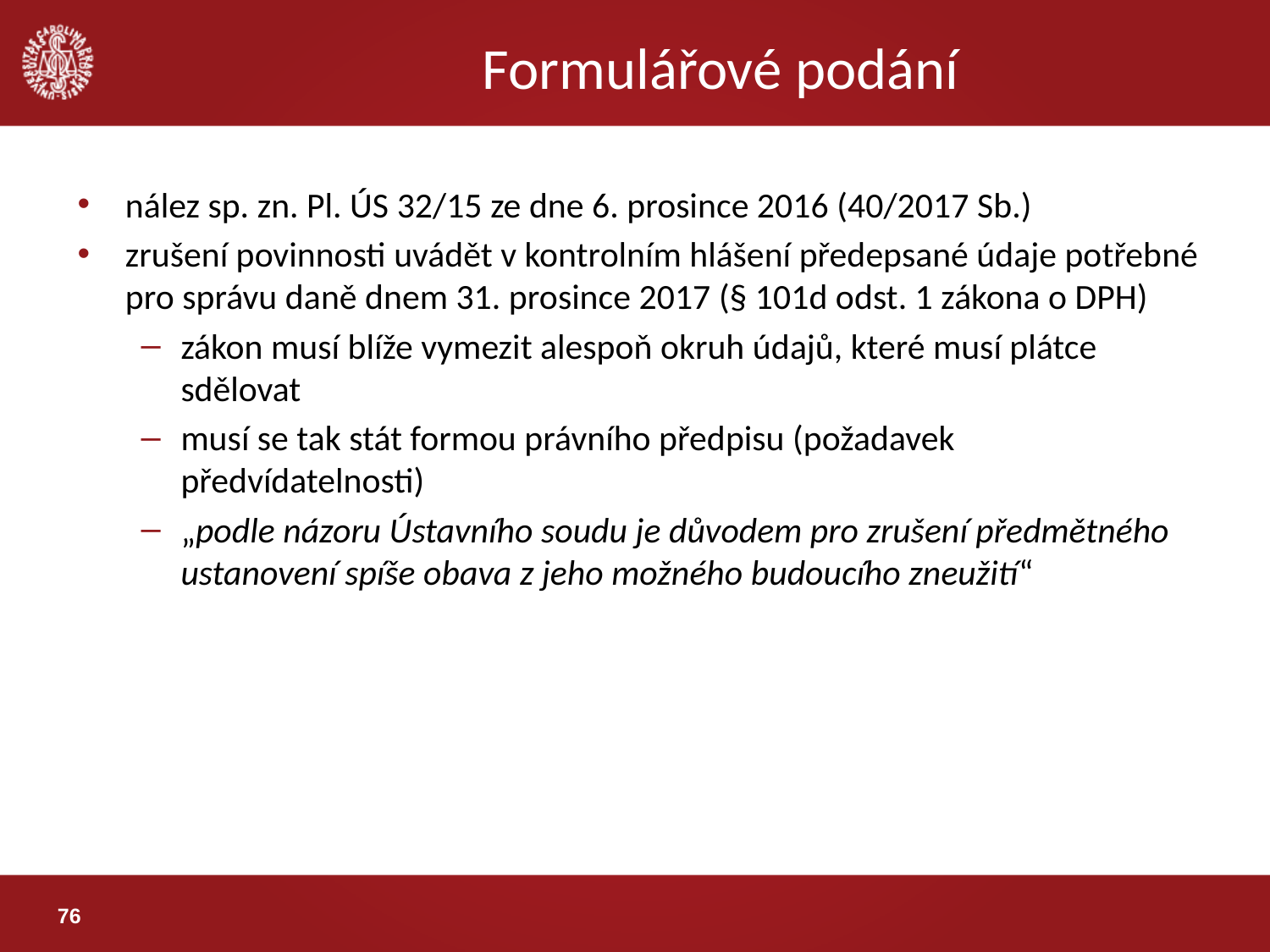

# Formulářové podání
nález sp. zn. Pl. ÚS 32/15 ze dne 6. prosince 2016 (40/2017 Sb.)
zrušení povinnosti uvádět v kontrolním hlášení předepsané údaje potřebné pro správu daně dnem 31. prosince 2017 (§ 101d odst. 1 zákona o DPH)
zákon musí blíže vymezit alespoň okruh údajů, které musí plátce sdělovat
musí se tak stát formou právního předpisu (požadavek předvídatelnosti)
„podle názoru Ústavního soudu je důvodem pro zrušení předmětného ustanovení spíše obava z jeho možného budoucího zneužití“

76